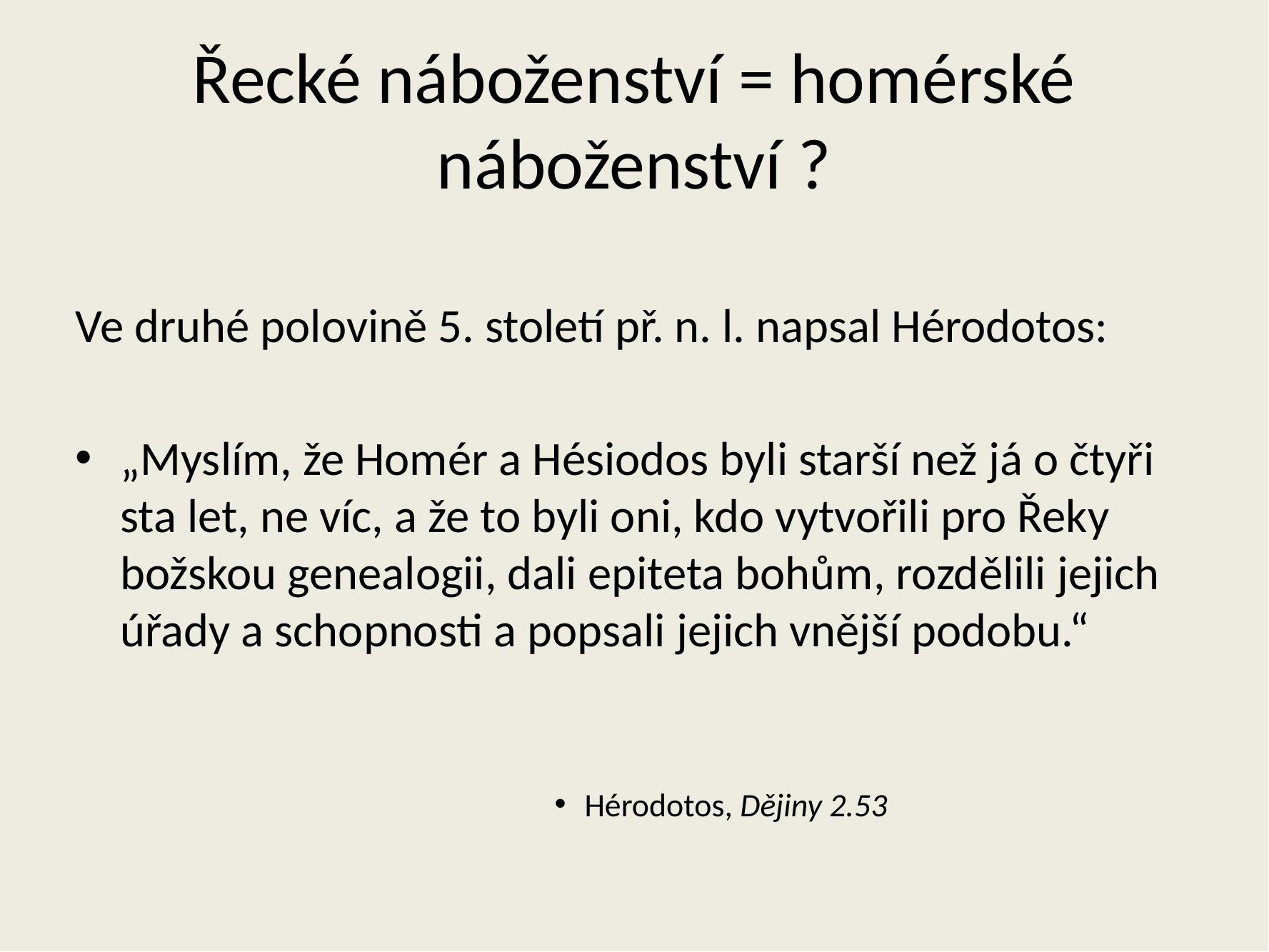

# Řecké náboženství = homérské náboženství ?

Ve druhé polovině 5. století př. n. l. napsal Hérodotos:

„Myslím, že Homér a Hésiodos byli starší než já o čtyři sta let, ne víc, a že to byli oni, kdo vytvořili pro Řeky božskou genealogii, dali epiteta bohům, rozdělili jejich úřady a schopnosti a popsali jejich vnější podobu.“

Hérodotos, Dějiny 2.53